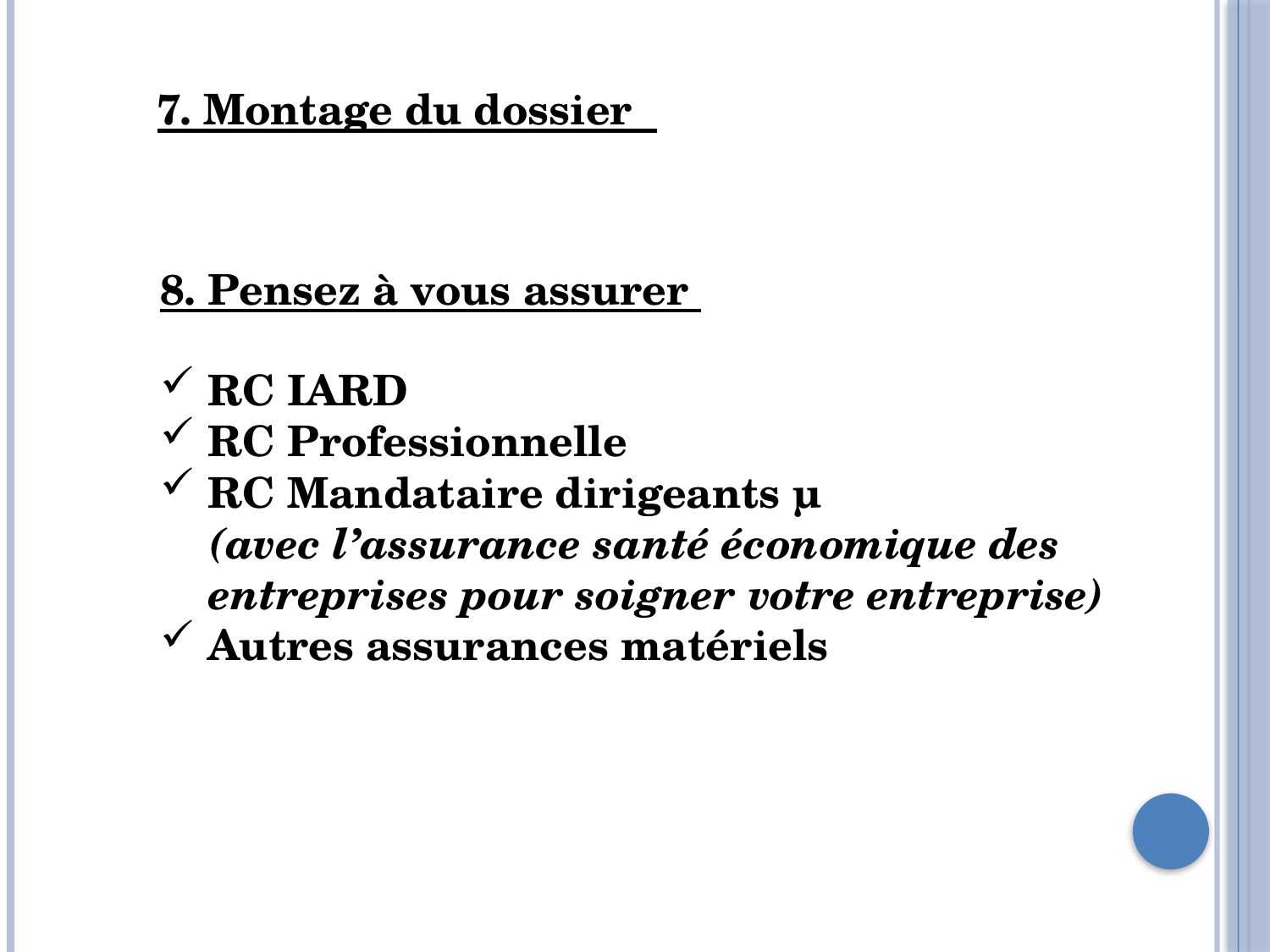

7. Montage du dossier
8. Pensez à vous assurer

RC IARD
RC Professionnelle
RC Mandataire dirigeants µ
    (avec l’assurance santé économique des
    entreprises pour soigner votre entreprise)
Autres assurances matériels